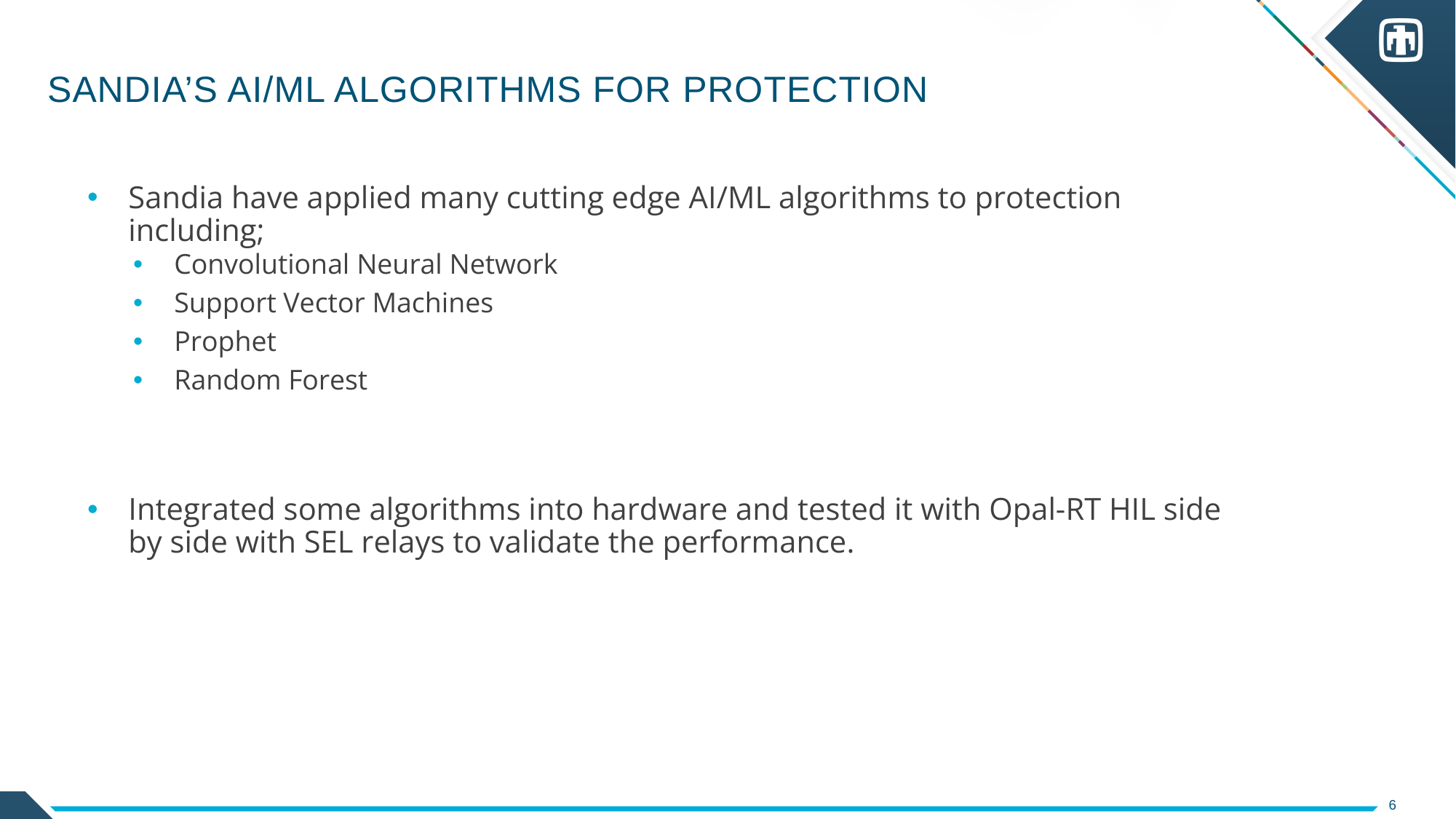

# Sandia’s ai/ml algorithms for protection

Sandia have applied many cutting edge AI/ML algorithms to protection including;
Convolutional Neural Network
Support Vector Machines
Prophet
Random Forest

Integrated some algorithms into hardware and tested it with Opal-RT HIL side by side with SEL relays to validate the performance.

6